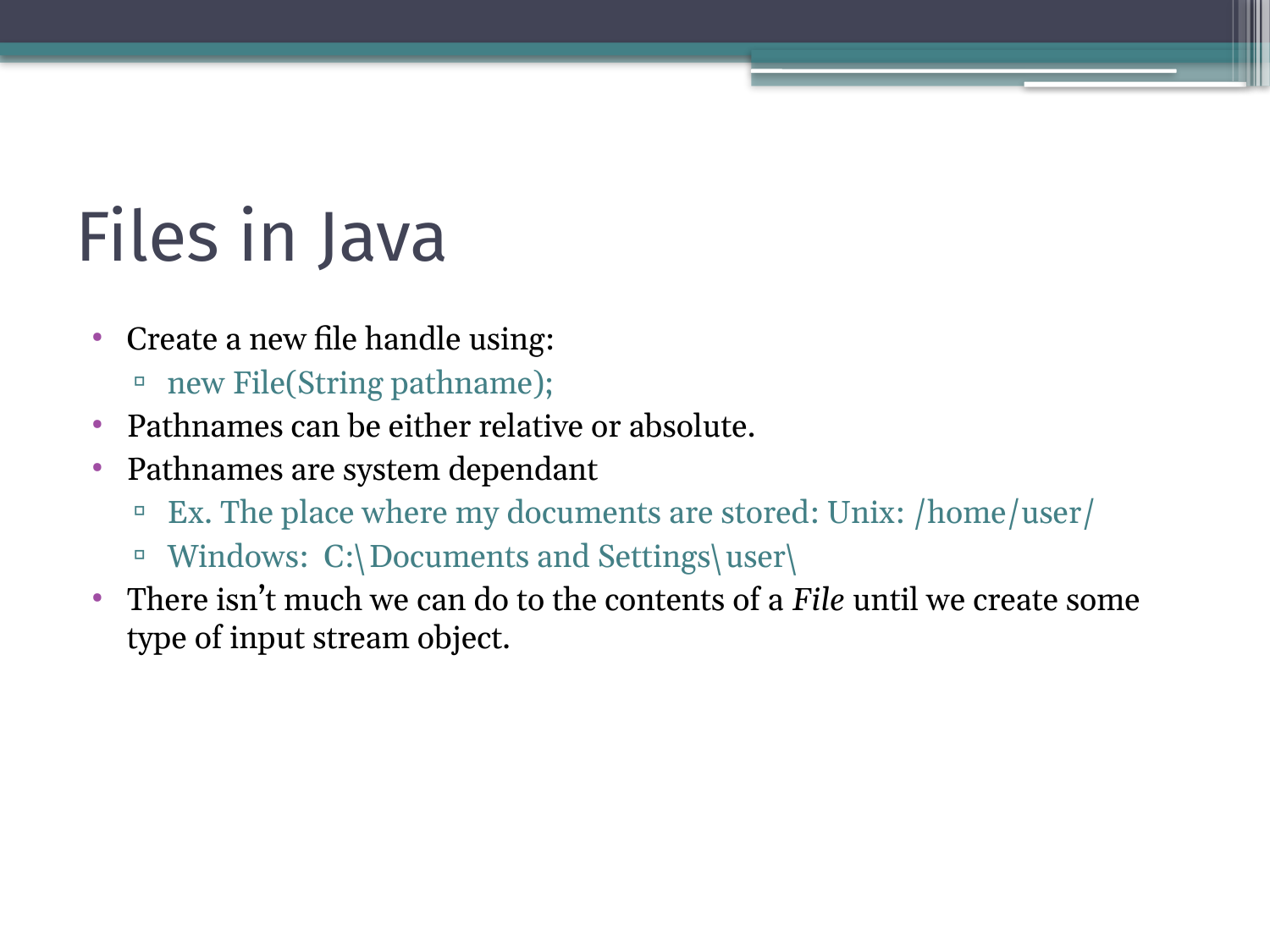

# Files in Java
Create a new file handle using:
new File(String pathname);
Pathnames can be either relative or absolute.
Pathnames are system dependant
Ex. The place where my documents are stored: Unix: /home/user/
Windows:  C:\Documents and Settings\user\
There isn’t much we can do to the contents of a File until we create some type of input stream object.